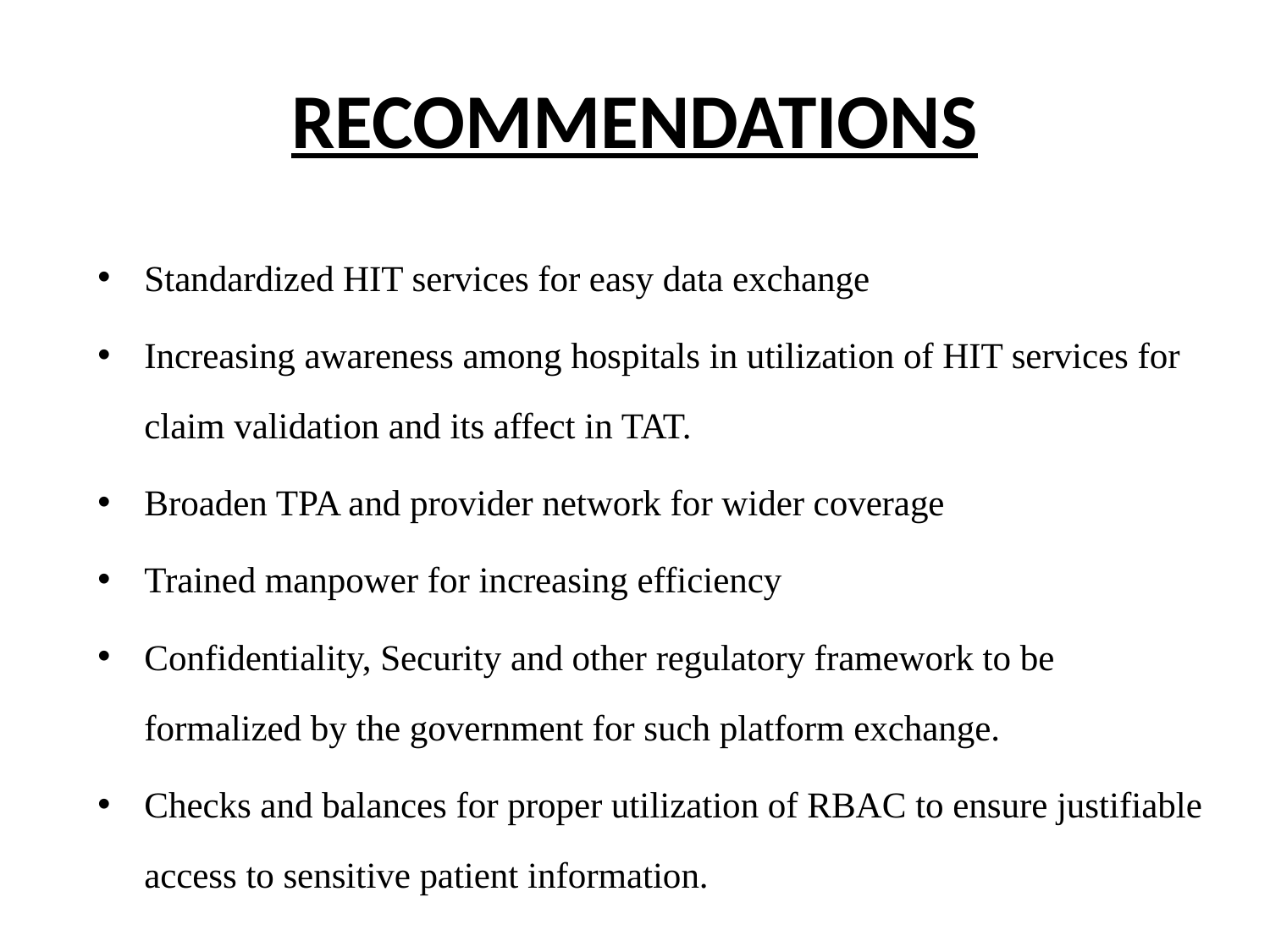

# RECOMMENDATIONS
Standardized HIT services for easy data exchange
Increasing awareness among hospitals in utilization of HIT services for claim validation and its affect in TAT.
Broaden TPA and provider network for wider coverage
Trained manpower for increasing efficiency
Confidentiality, Security and other regulatory framework to be formalized by the government for such platform exchange.
Checks and balances for proper utilization of RBAC to ensure justifiable access to sensitive patient information.